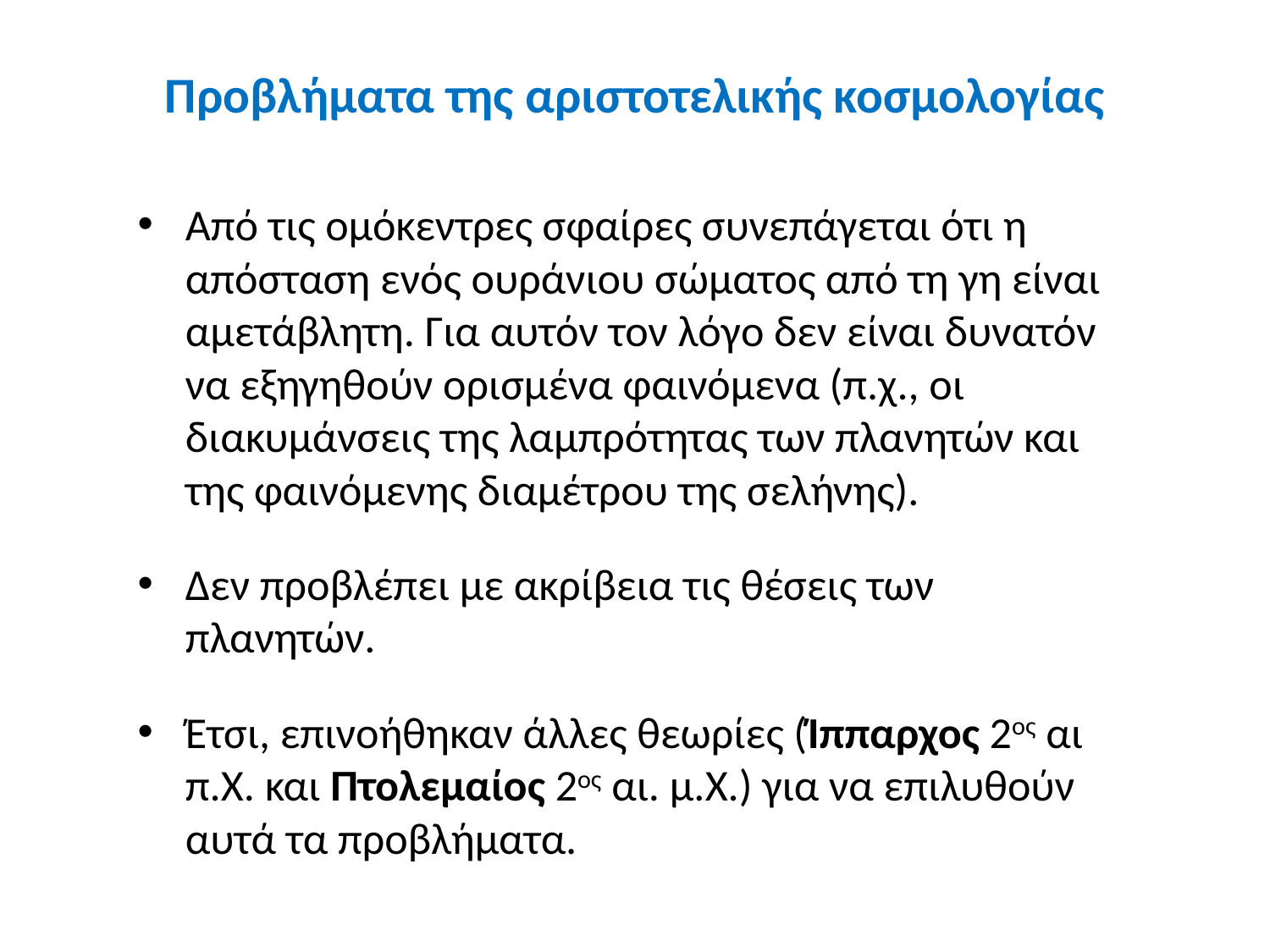

# Προβλήματα της αριστοτελικής κοσμολογίας
Από τις ομόκεντρες σφαίρες συνεπάγεται ότι η απόσταση ενός ουράνιου σώματος από τη γη είναι αμετάβλητη. Για αυτόν τον λόγο δεν είναι δυνατόν να εξηγηθούν ορισμένα φαινόμενα (π.χ., οι διακυμάνσεις της λαμπρότητας των πλανητών και της φαινόμενης διαμέτρου της σελήνης).
Δεν προβλέπει με ακρίβεια τις θέσεις των πλανητών.
Έτσι, επινοήθηκαν άλλες θεωρίες (Ίππαρχος 2ος αι π.Χ. και Πτολεμαίος 2ος αι. μ.Χ.) για να επιλυθούν αυτά τα προβλήματα.